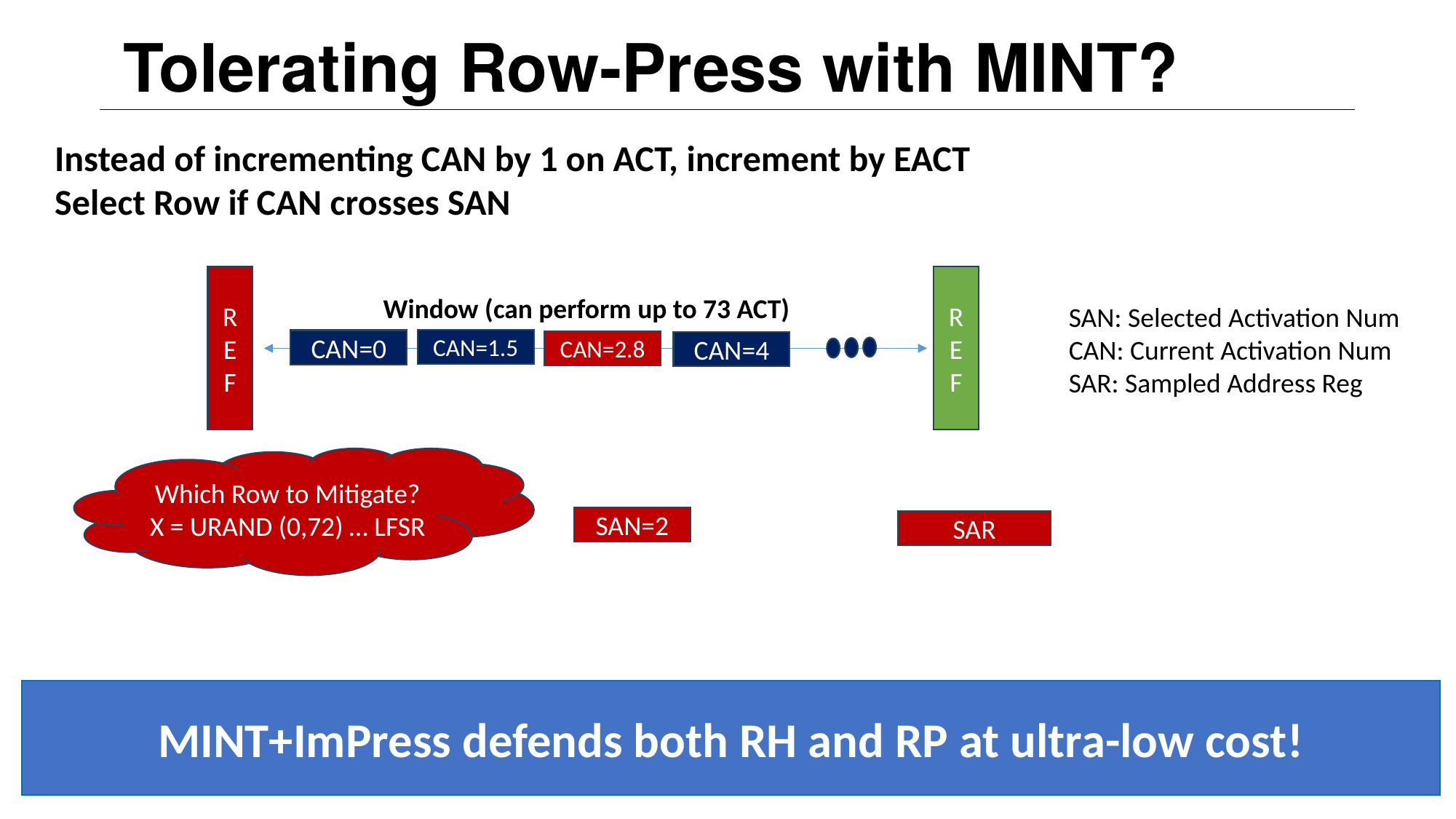

# Tolerating Row-Press with MINT?
Instead of incrementing CAN by 1 on ACT, increment by EACT
Select Row if CAN crosses SAN
REF
REF
Window (can perform up to 73 ACT)
SAN: Selected Activation Num
CAN: Current Activation Num
SAR: Sampled Address Reg
CAN=1.5
CAN=0
CAN=2.8
CAN=4

Which Row to Mitigate?
X = URAND (0,72) … LFSR
SAN=2
SAR
MINT+ImPress defends both RH and RP at ultra-low cost!